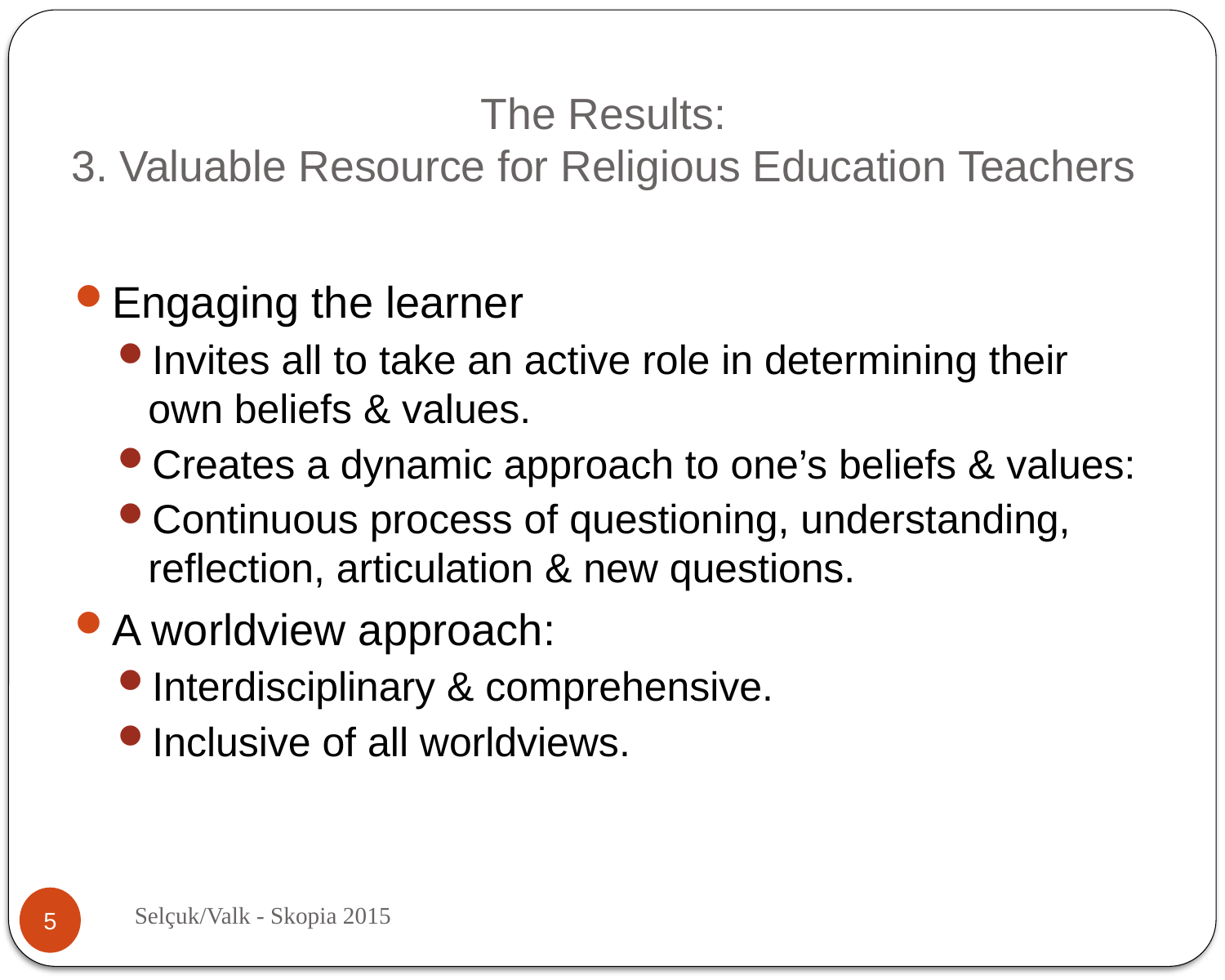

# The Results: 3. Valuable Resource for Religious Education Teachers
Engaging the learner
Invites all to take an active role in determining their own beliefs & values.
Creates a dynamic approach to one’s beliefs & values:
Continuous process of questioning, understanding, reflection, articulation & new questions.
A worldview approach:
Interdisciplinary & comprehensive.
Inclusive of all worldviews.

Selçuk/Valk - Skopia 2015
5